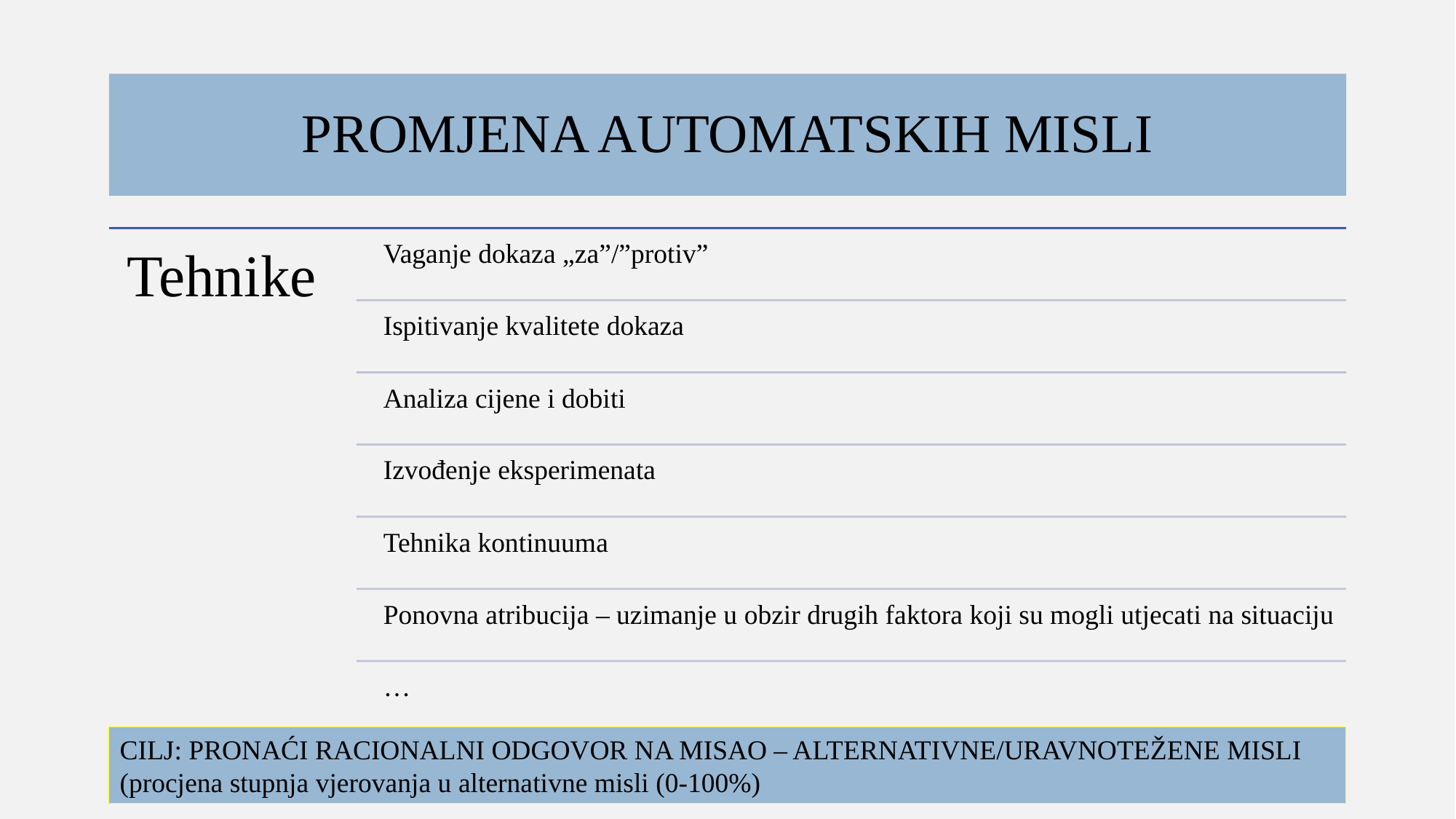

# Promjena automatskih misli
Tehnike
Vaganje dokaza „za”/”protiv”
Ispitivanje kvalitete dokaza
Analiza cijene i dobiti
Izvođenje eksperimenata
Tehnika kontinuuma
Ponovna atribucija – uzimanje u obzir drugih faktora koji su mogli utjecati na situaciju
…
CILJ: PRONAĆI RACIONALNI ODGOVOR NA MISAO – ALTERNATIVNE/URAVNOTEŽENE MISLI
(procjena stupnja vjerovanja u alternativne misli (0-100%)